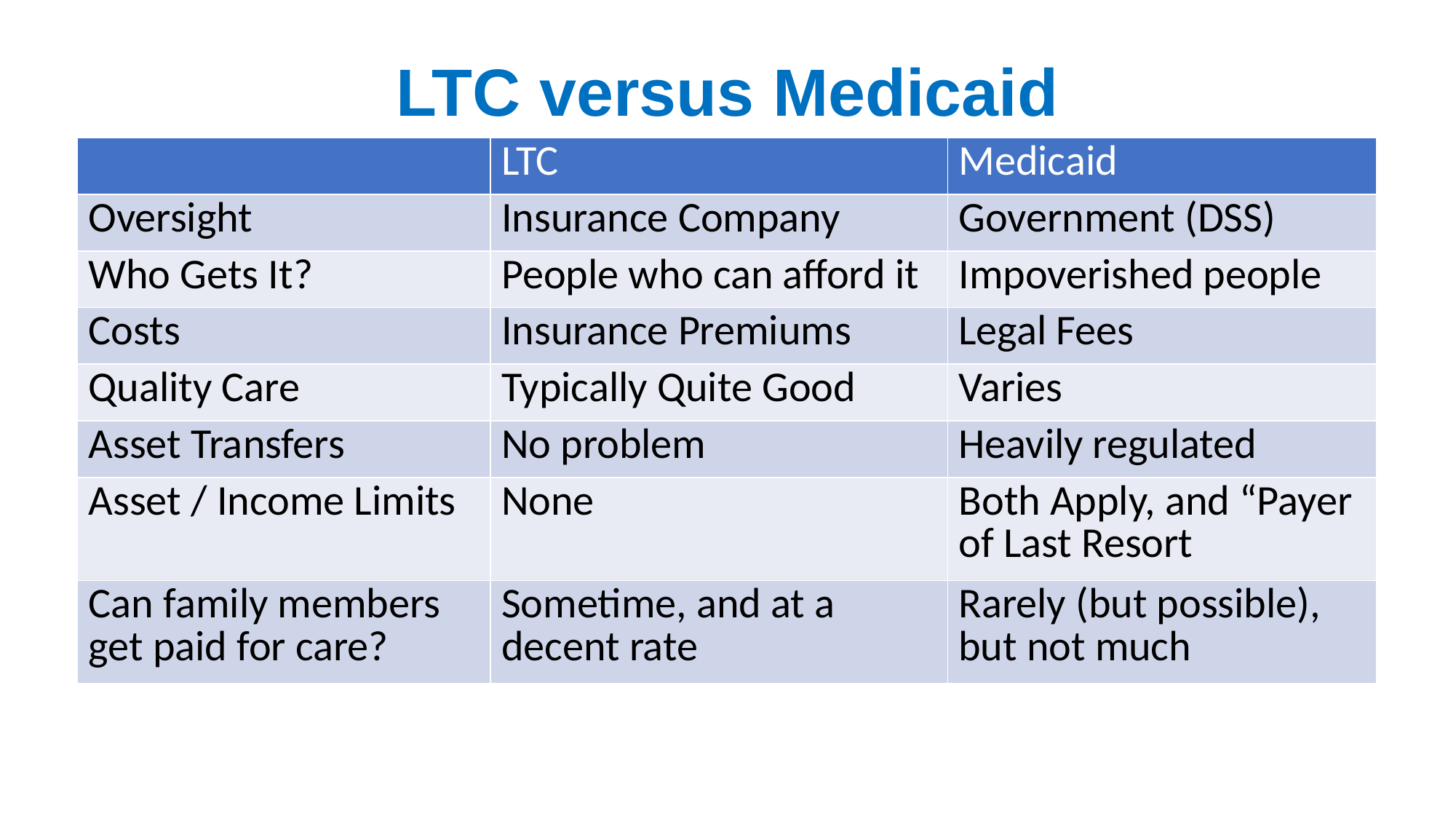

# LTC versus Medicaid
|  | LTC | Medicaid |
| --- | --- | --- |
| Oversight | Insurance Company | Government (DSS) |
| Who Gets It? | People who can afford it | Impoverished people |
| Costs | Insurance Premiums | Legal Fees |
| Quality Care | Typically Quite Good | Varies |
| Asset Transfers | No problem | Heavily regulated |
| Asset / Income Limits | None | Both Apply, and “Payer of Last Resort |
| Can family members get paid for care? | Sometime, and at a decent rate | Rarely (but possible), but not much |